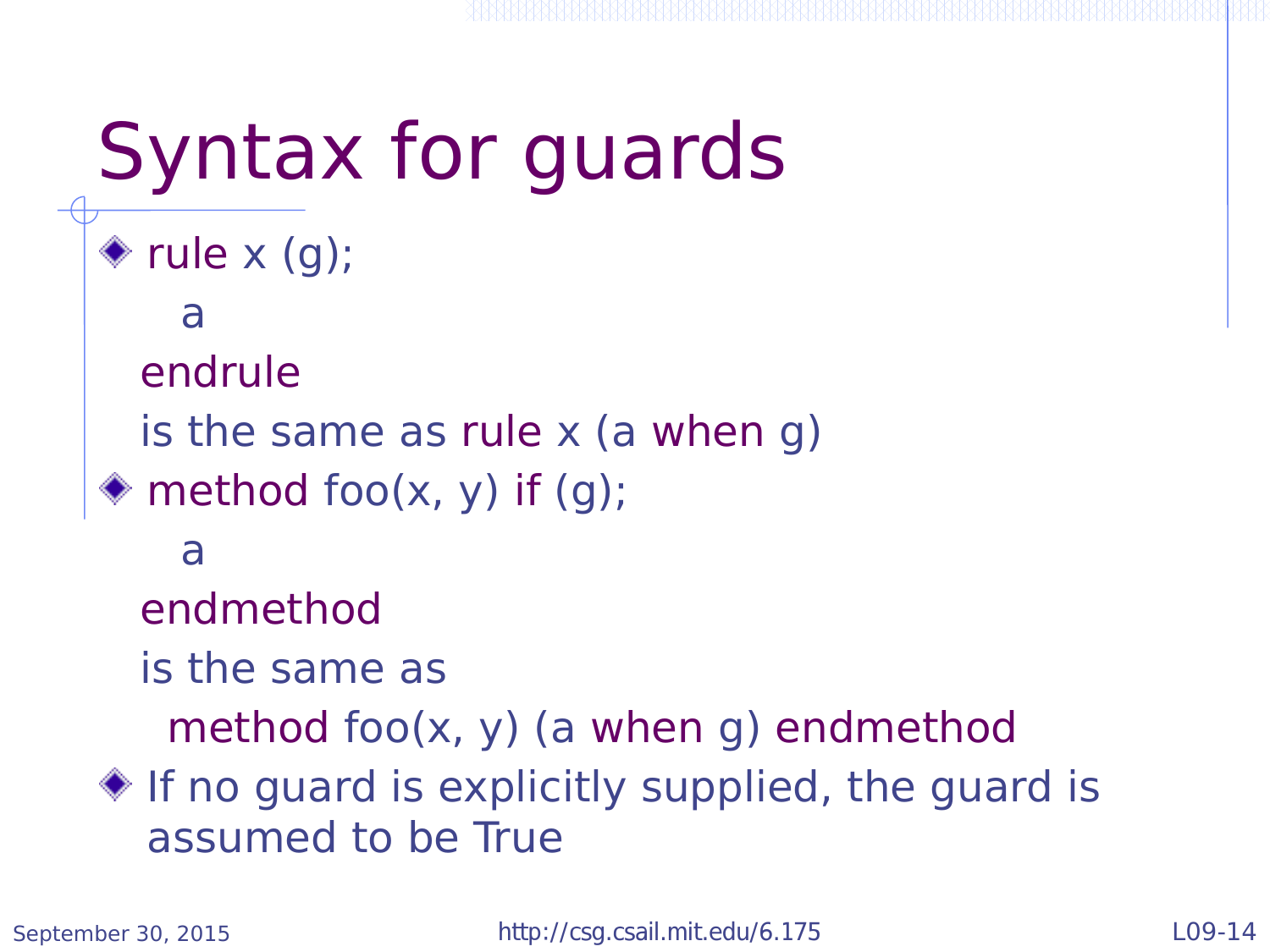

# Syntax for guards
rule x (g);
      a
   endrule
   is the same as rule x (a when g)
method foo(x, y) if (g);
      a
   endmethod
   is the same as
     method foo(x, y) (a when g) endmethod
If no guard is explicitly supplied, the guard is assumed to be True
September 30, 2015
http://csg.csail.mit.edu/6.175
L09-14